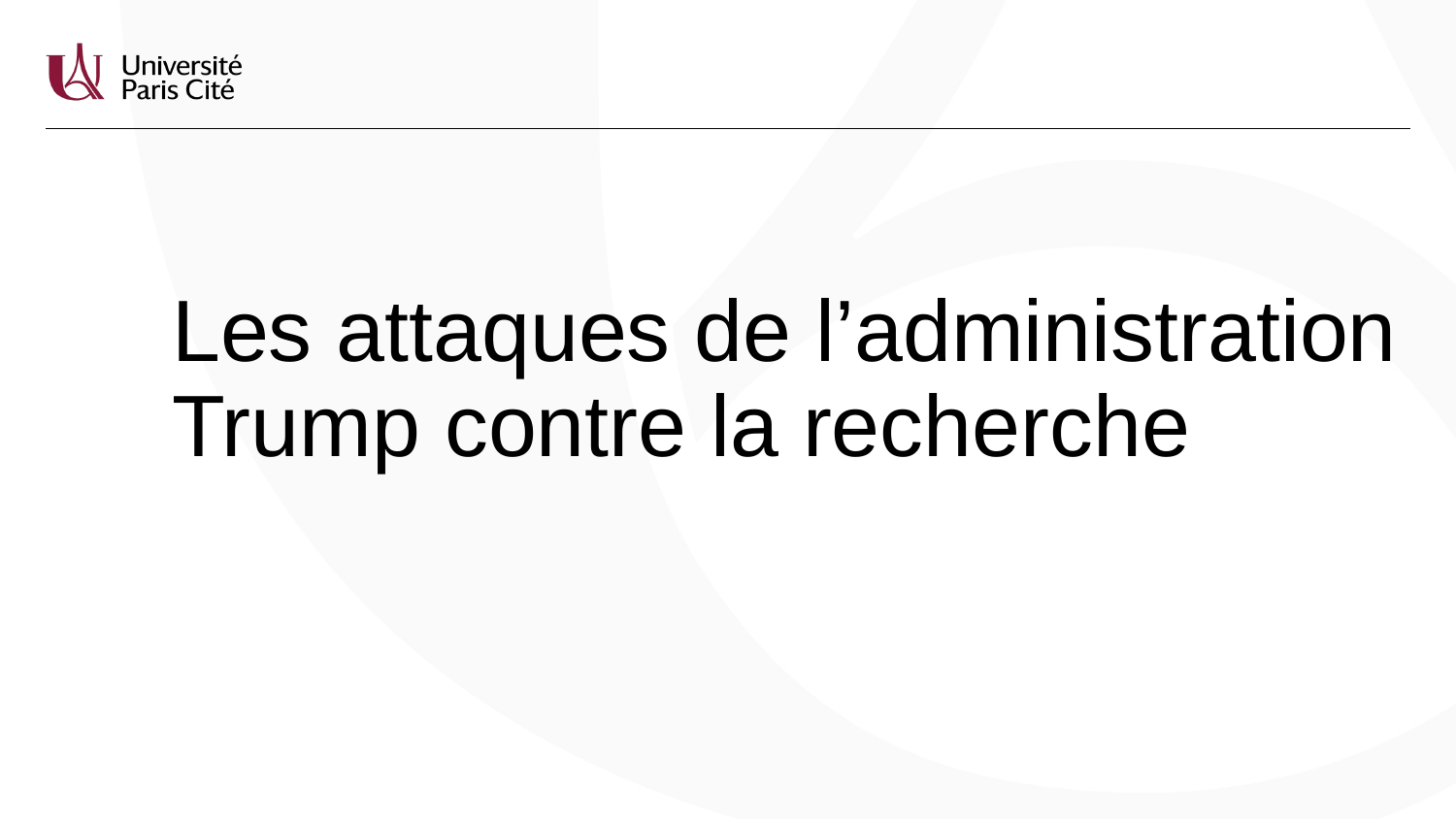

# Les attaques de l’administration Trump contre la recherche